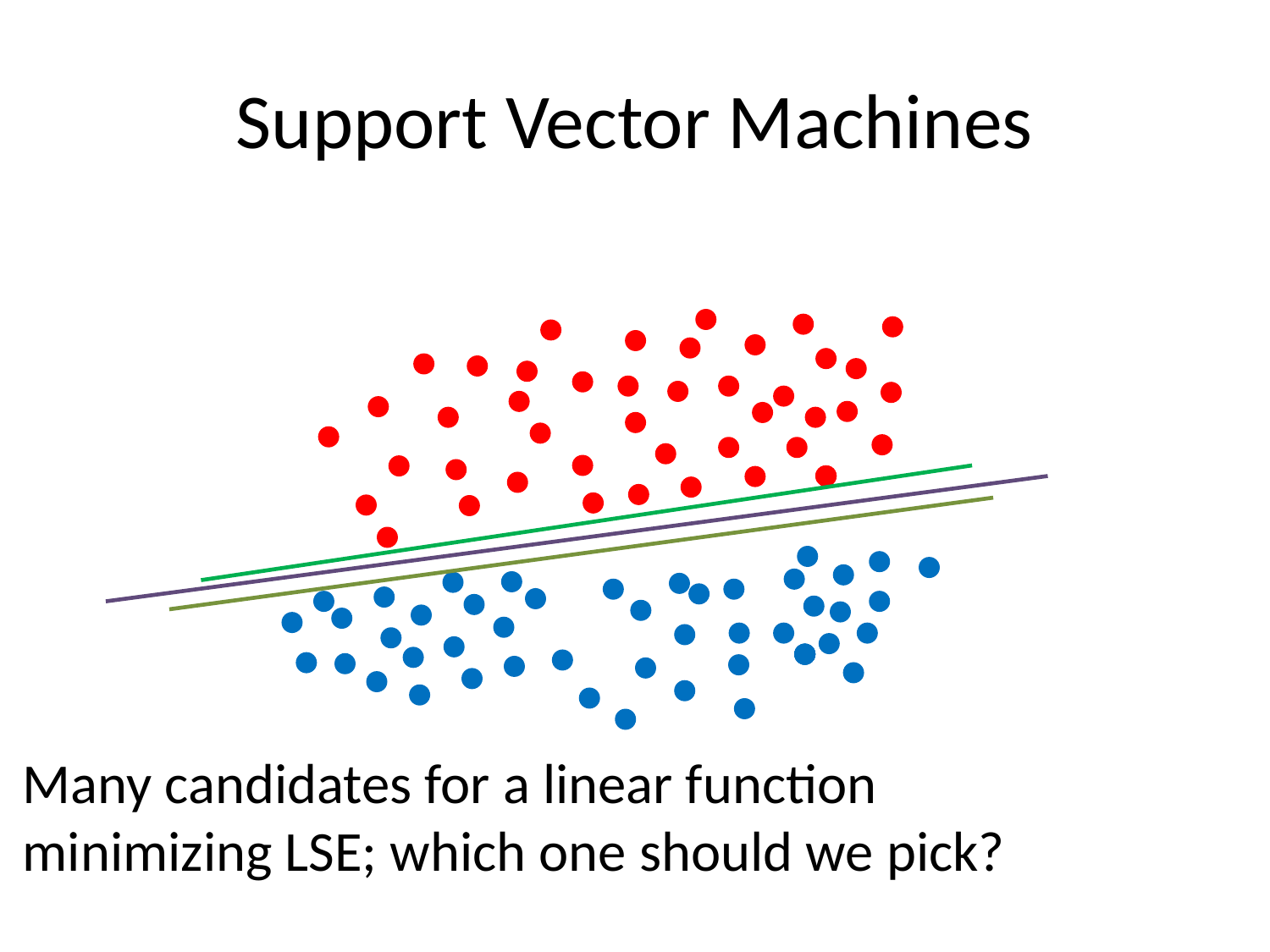

# Support Vector Machines

Many candidates for a linear function minimizing LSE; which one should we pick?